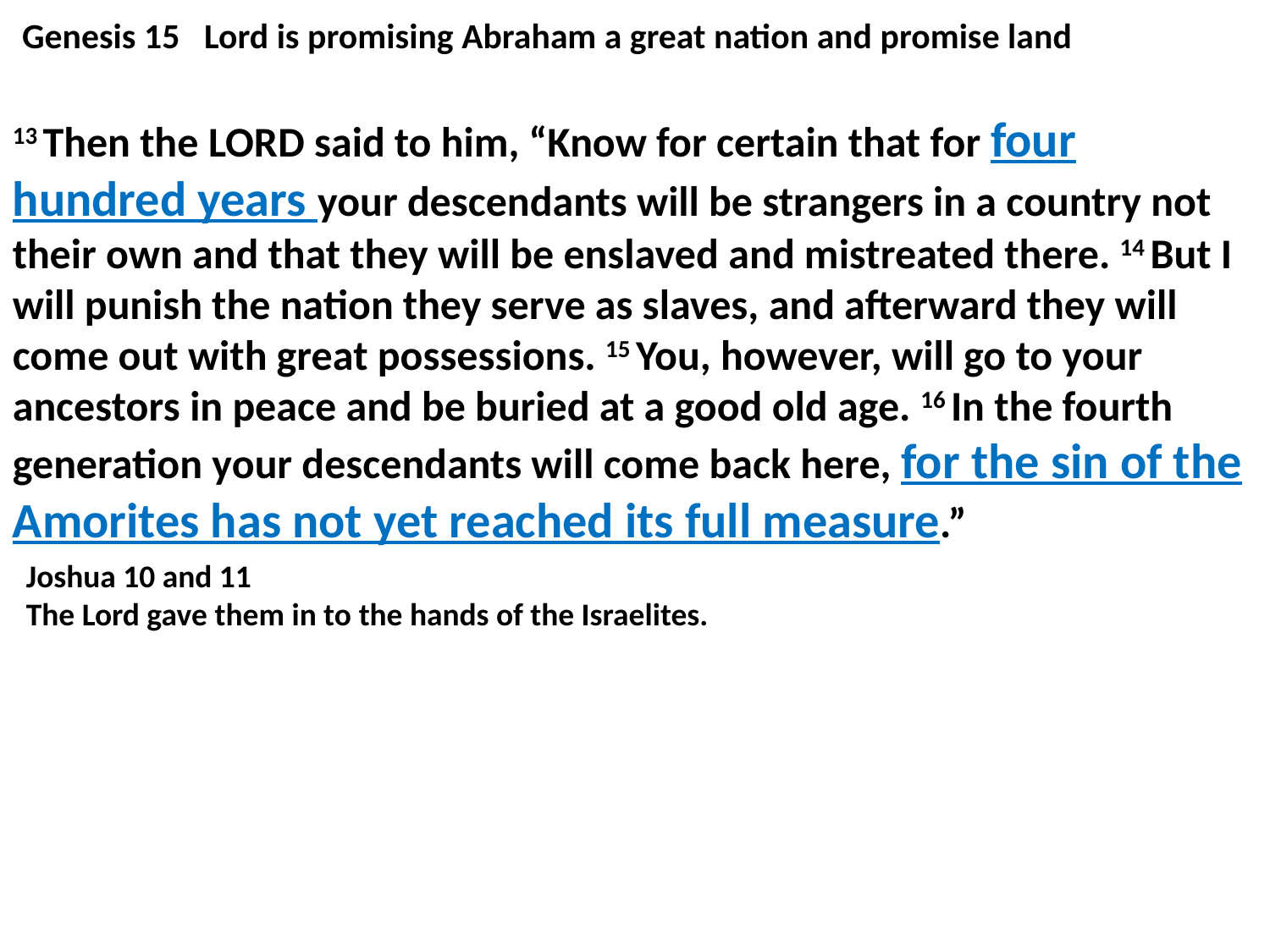

Genesis 15   Lord is promising Abraham a great nation and promise land

13 Then the Lord said to him, “Know for certain that for four hundred years your descendants will be strangers in a country not their own and that they will be enslaved and mistreated there. 14 But I will punish the nation they serve as slaves, and afterward they will come out with great possessions. 15 You, however, will go to your ancestors in peace and be buried at a good old age. 16 In the fourth generation your descendants will come back here, for the sin of the Amorites has not yet reached its full measure.”
Joshua 10 and 11
The Lord gave them in to the hands of the Israelites.